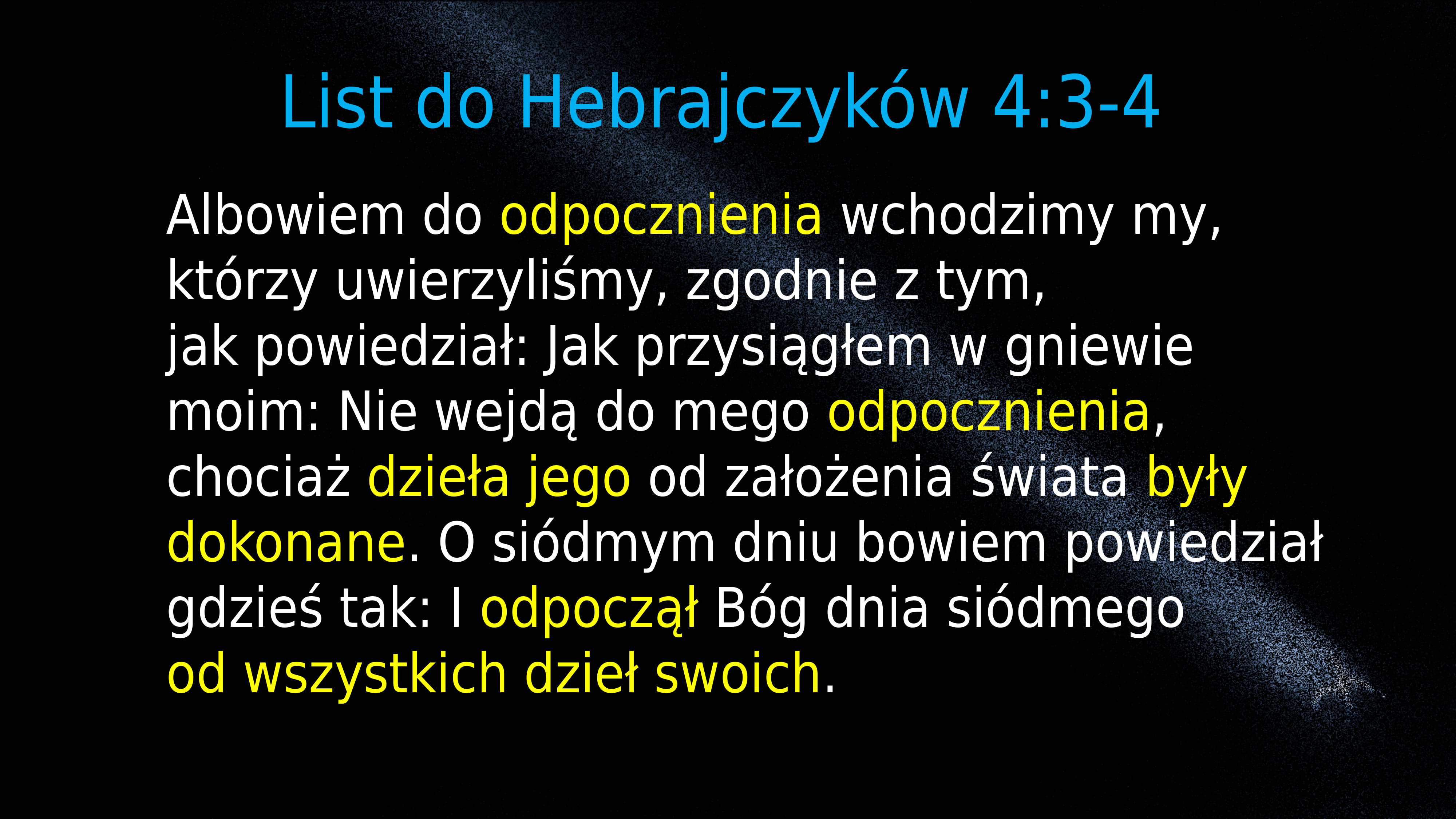

List do Hebrajczyków 4:3-4
Albowiem do odpocznienia wchodzimy my, którzy uwierzyliśmy, zgodnie z tym,
jak powiedział: Jak przysiągłem w gniewie moim: Nie wejdą do mego odpocznienia, chociaż dzieła jego od założenia świata były dokonane. O siódmym dniu bowiem powiedział gdzieś tak: I odpoczął Bóg dnia siódmego
od wszystkich dzieł swoich.